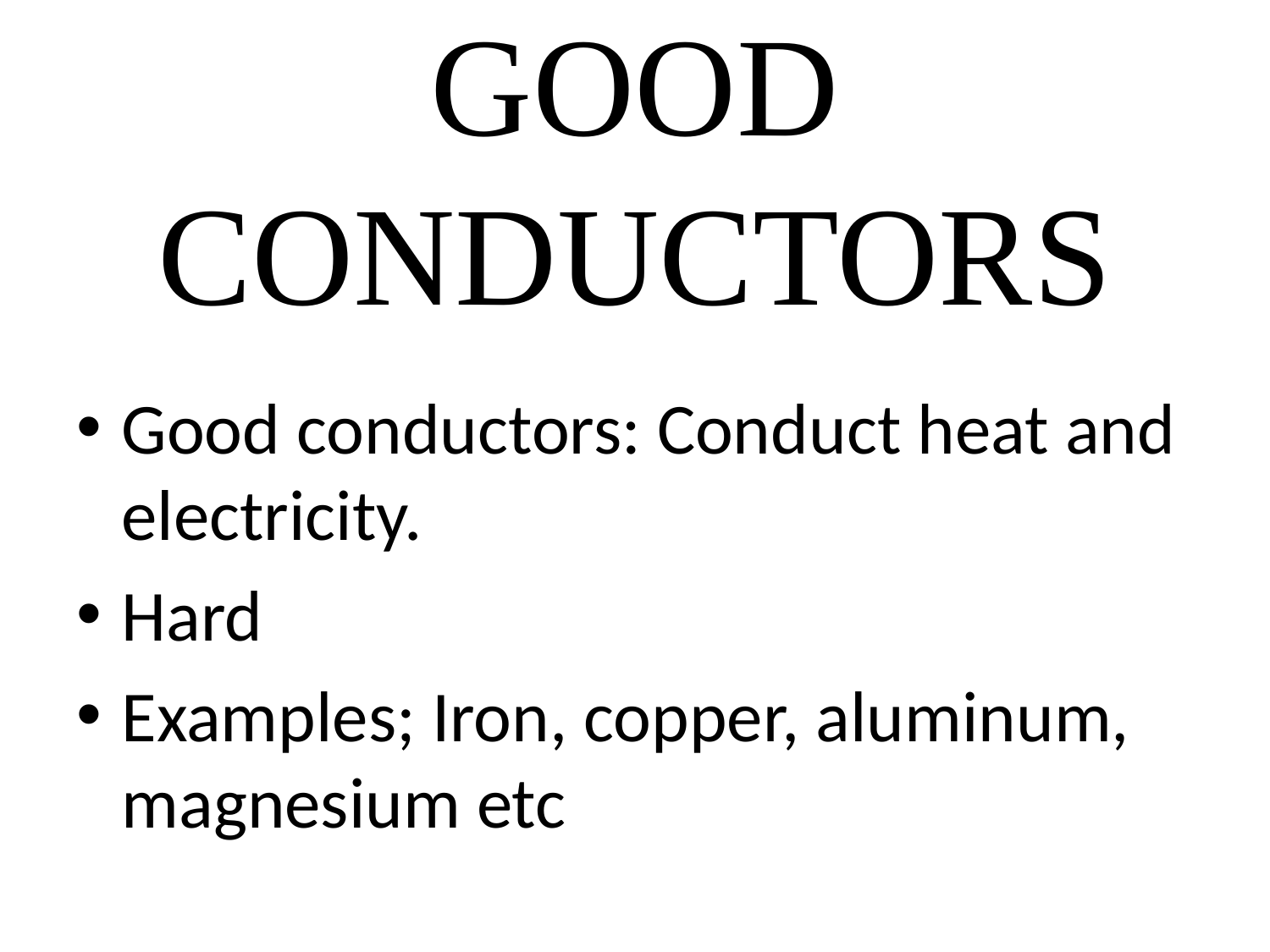

# GOOD CONDUCTORS

Good conductors: Conduct heat and electricity.
Hard
Examples; Iron, copper, aluminum, magnesium etc